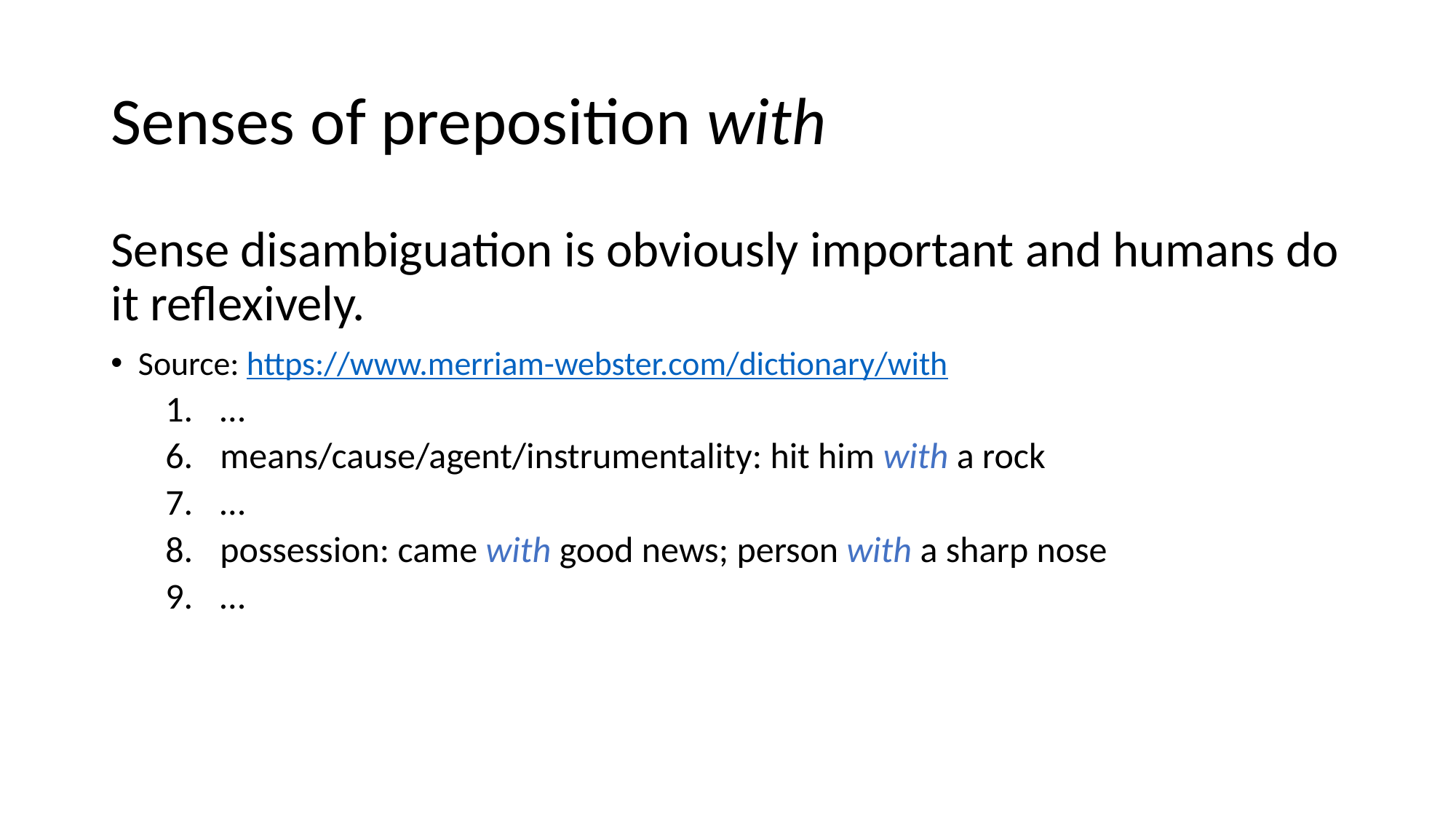

# Senses of preposition with
Sense disambiguation is obviously important and humans do it reflexively.
Source: https://www.merriam-webster.com/dictionary/with
…
means/cause/agent/instrumentality: hit him with a rock
…
possession: came with good news; person with a sharp nose
…